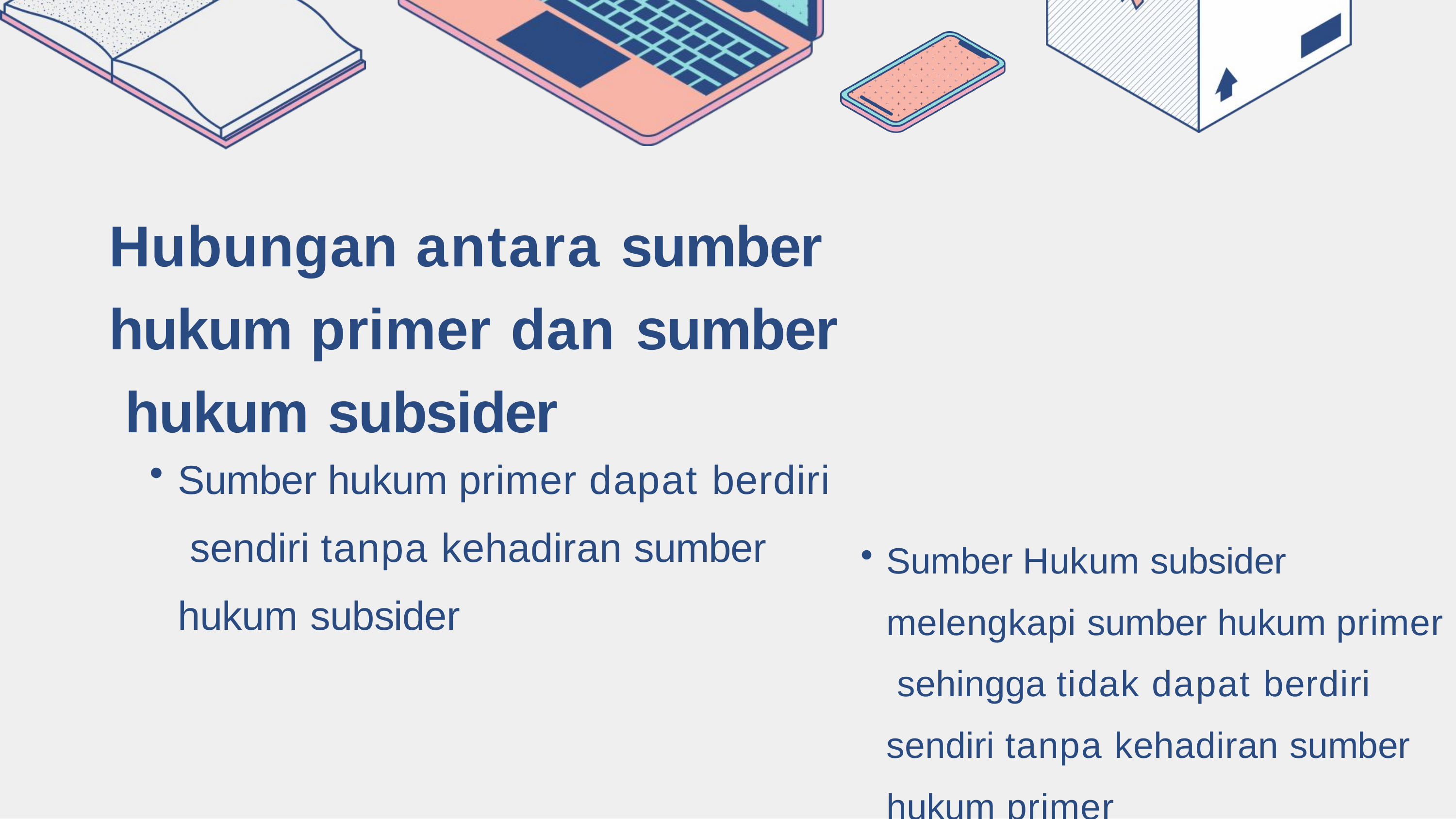

# Hubungan antara sumber  hukum primer dan sumber  hukum subsider
Sumber hukum primer dapat berdiri  sendiri tanpa kehadiran sumber  hukum subsider
Sumber Hukum subsider  melengkapi sumber hukum primer  sehingga tidak dapat berdiri  sendiri tanpa kehadiran sumber  hukum primer